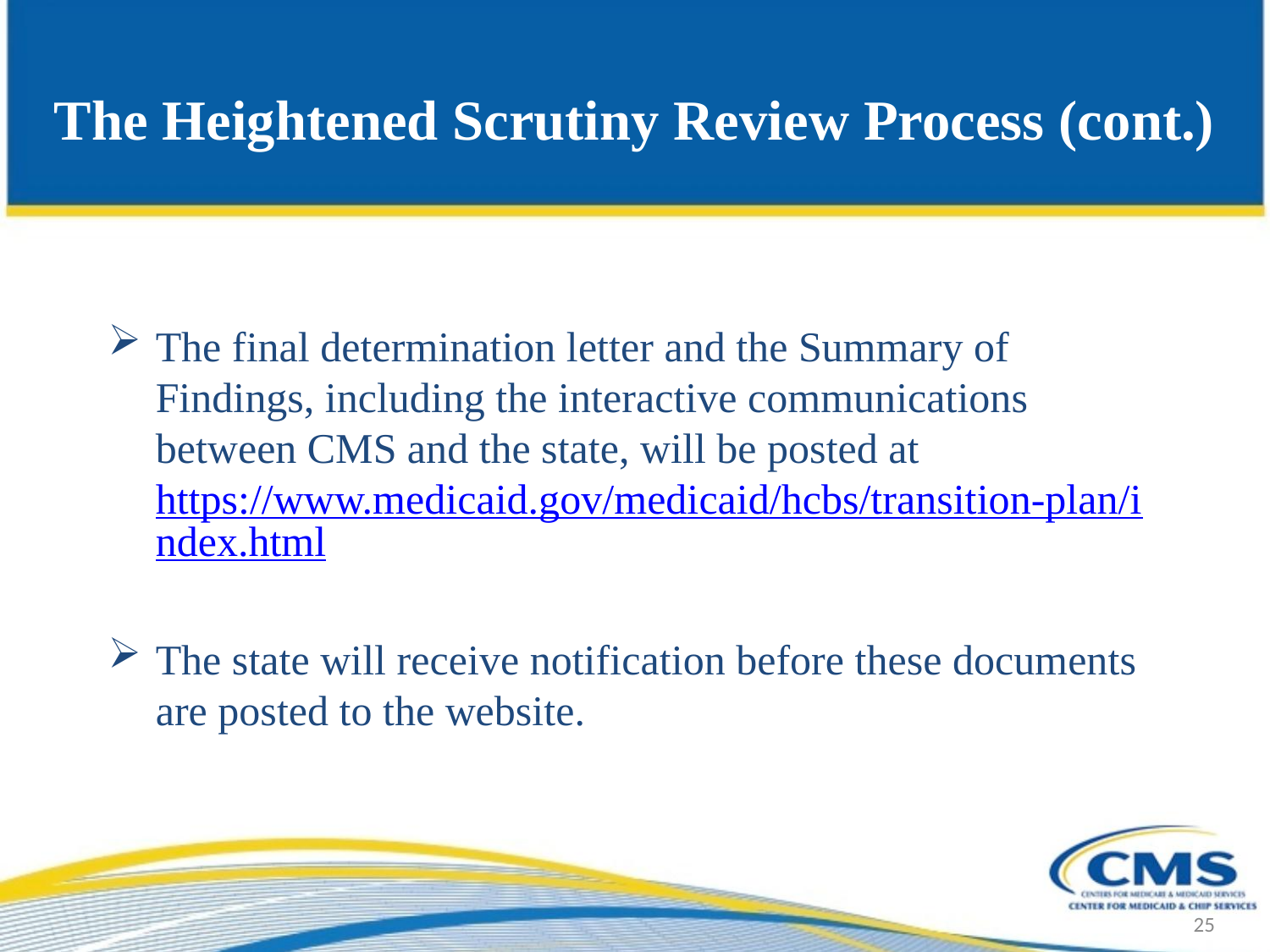

# The Heightened Scrutiny Review Process (cont.)

The final determination letter and the Summary of Findings, including the interactive communications between CMS and the state, will be posted at https://www.medicaid.gov/medicaid/hcbs/transition-plan/index.html

The state will receive notification before these documents are posted to the website.

25